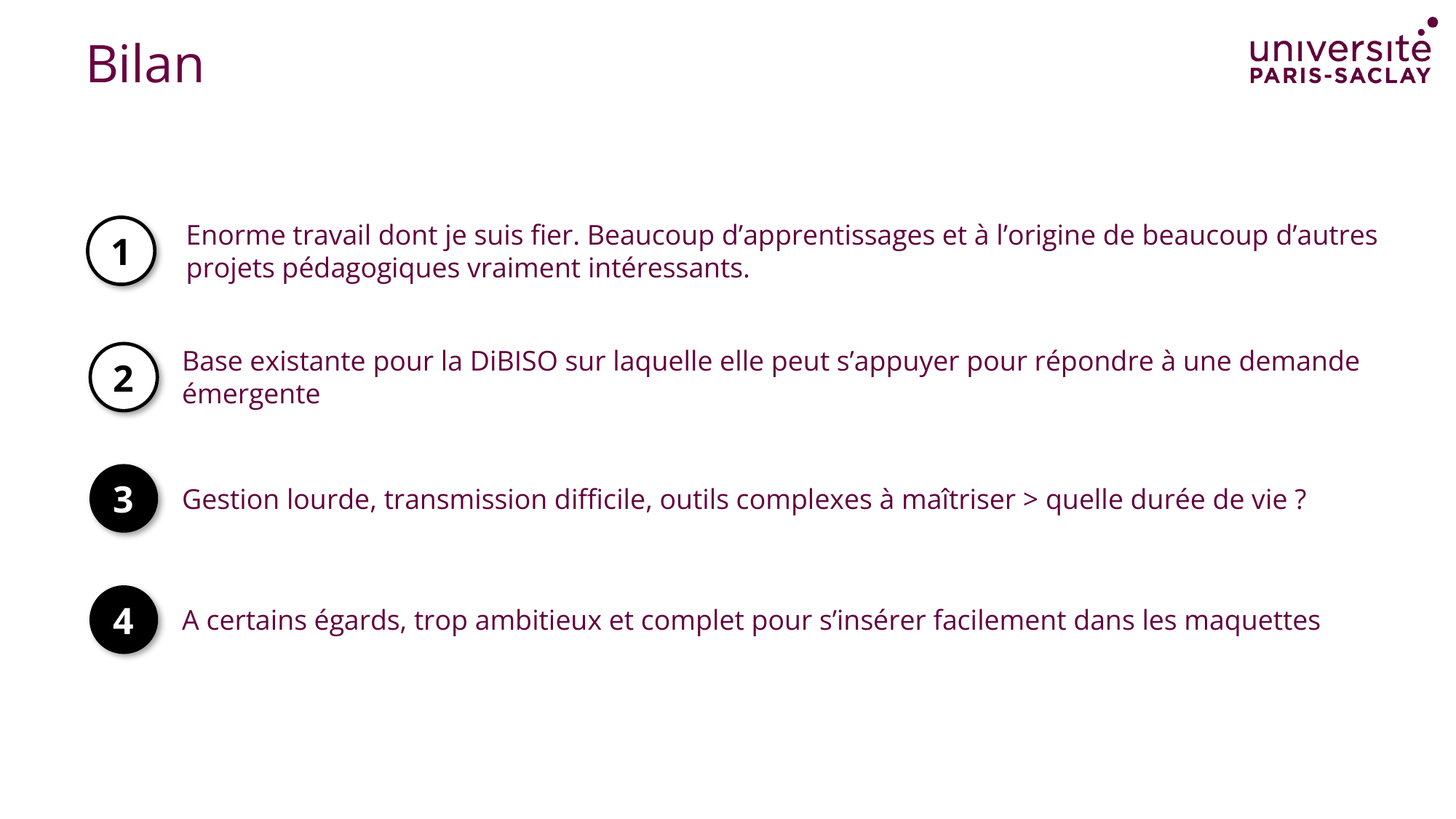

# Bilan
Enorme travail dont je suis fier. Beaucoup d’apprentissages et à l’origine de beaucoup d’autres
projets pédagogiques vraiment intéressants.
1
Base existante pour la DiBISO sur laquelle elle peut s’appuyer pour répondre à une demande émergente
2
3
Gestion lourde, transmission difficile, outils complexes à maîtriser > quelle durée de vie ?
4
A certains égards, trop ambitieux et complet pour s’insérer facilement dans les maquettes